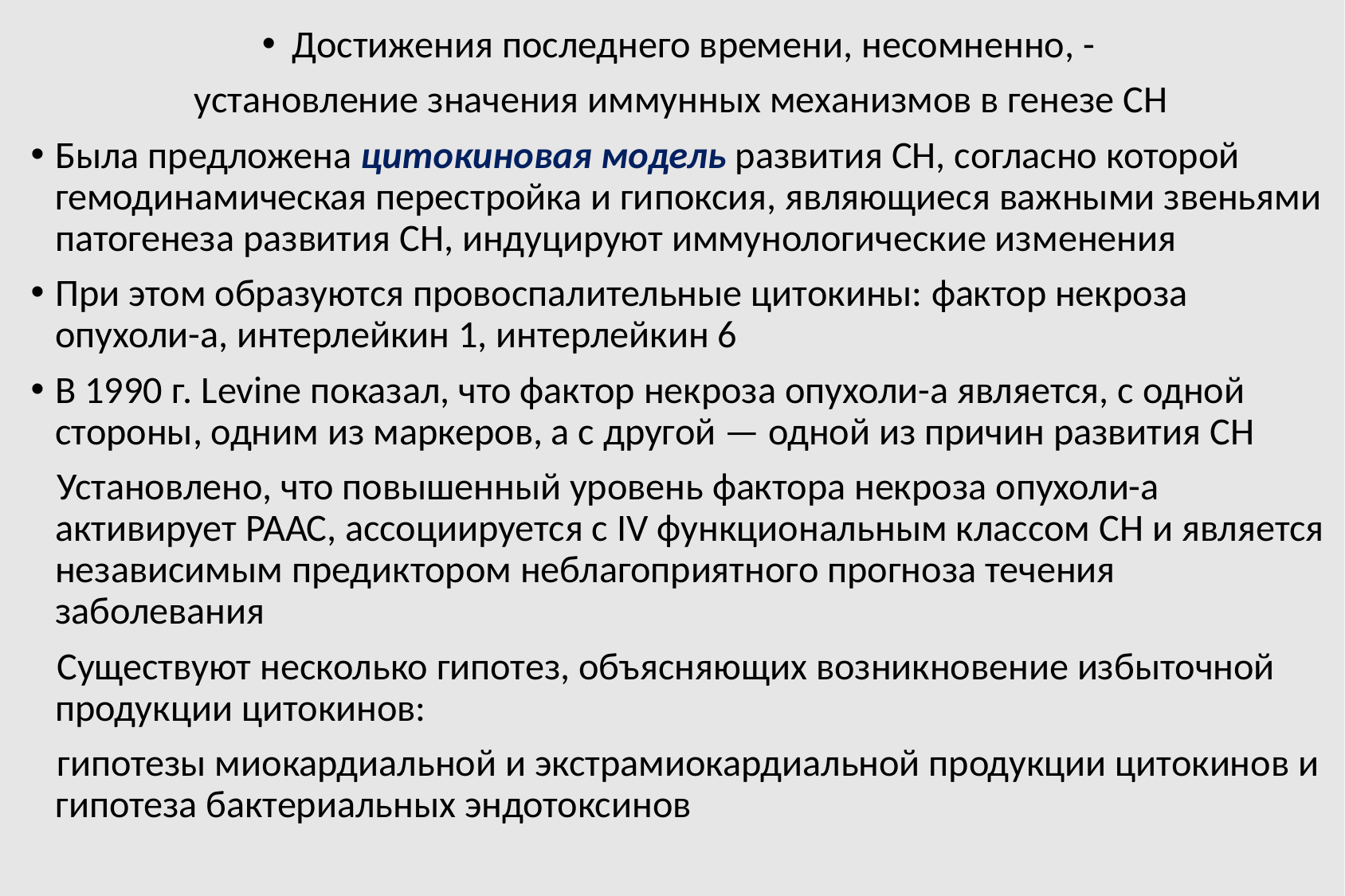

Достижения последнего времени, несомненно, -
установление значения иммунных механизмов в генезе СН
Была предложена цитокиновая модель развития СН, согласно которой гемодинамическая перестройка и гипоксия, являющиеся важными звеньями патогенеза развития СН, индуцируют иммунологические изменения
При этом образуются провоспалительные цитокины: фактор некроза опухоли-a, интерлейкин 1, интерлейкин 6
В 1990 г. Levine показал, что фактор некроза опухоли-a является, с одной стороны, одним из маркеров, а с другой — одной из причин развития СН
   Установлено, что повышенный уровень фактора некроза опухоли-a активирует РААС, ассоциируется с IV функциональным классом СН и является независимым предиктором неблагоприятного прогноза течения заболевания
   Существуют несколько гипотез, объясняющих возникновение избыточной продукции цитокинов:
   гипотезы миокардиальной и экстрамиокардиальной продукции цитокинов и гипотеза бактериальных эндотоксинов